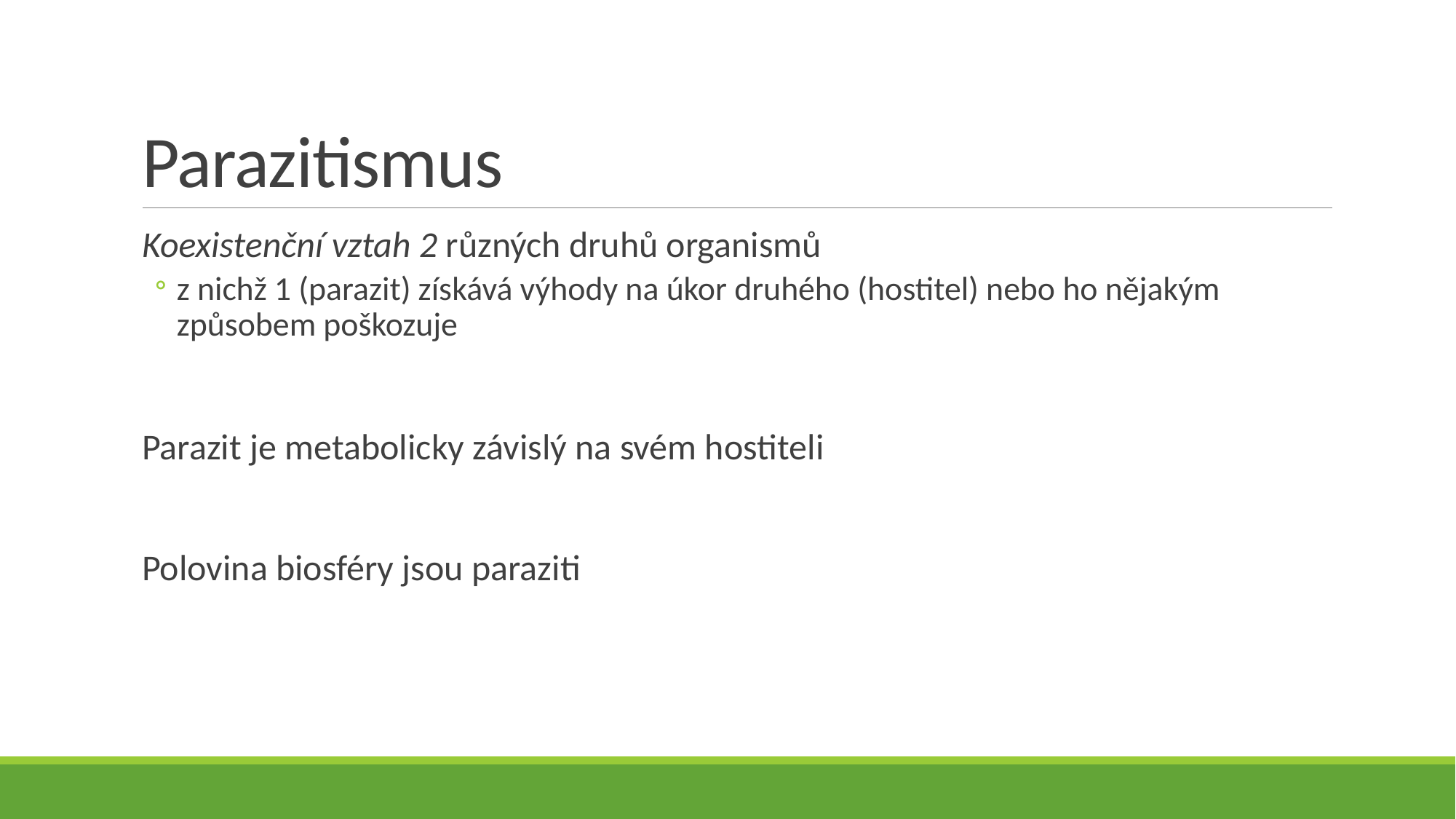

# Parazitismus
Koexistenční vztah 2 různých druhů organismů
z nichž 1 (parazit) získává výhody na úkor druhého (hostitel) nebo ho nějakým způsobem poškozuje

Parazit je metabolicky závislý na svém hostiteli

Polovina biosféry jsou paraziti